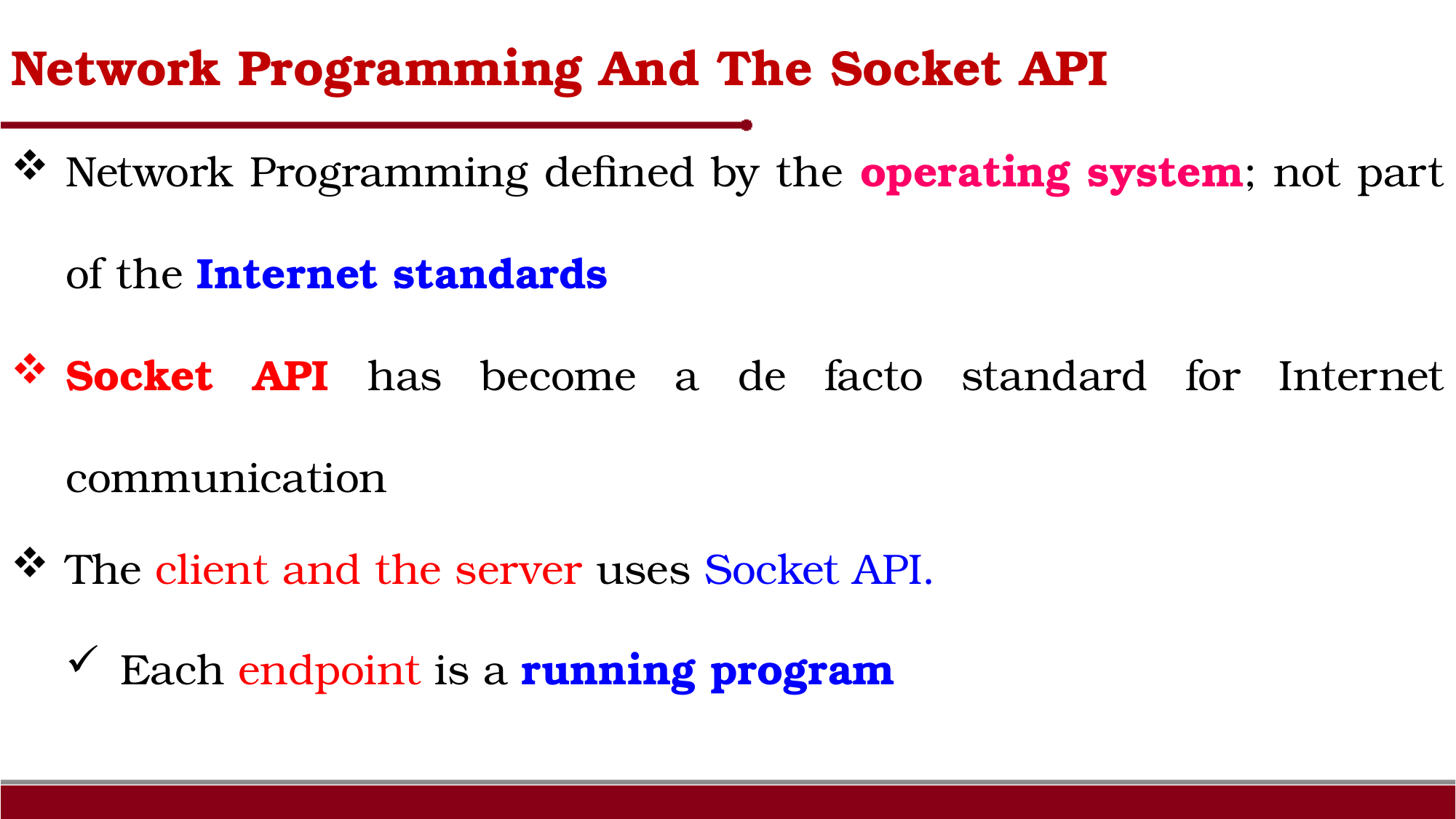

# Network Programming And The Socket API

Network Programming defined by the operating system; not part of the Internet standards
Socket API has become a de facto standard for Internet communication
The client and the server uses Socket API.
Each endpoint is a running program